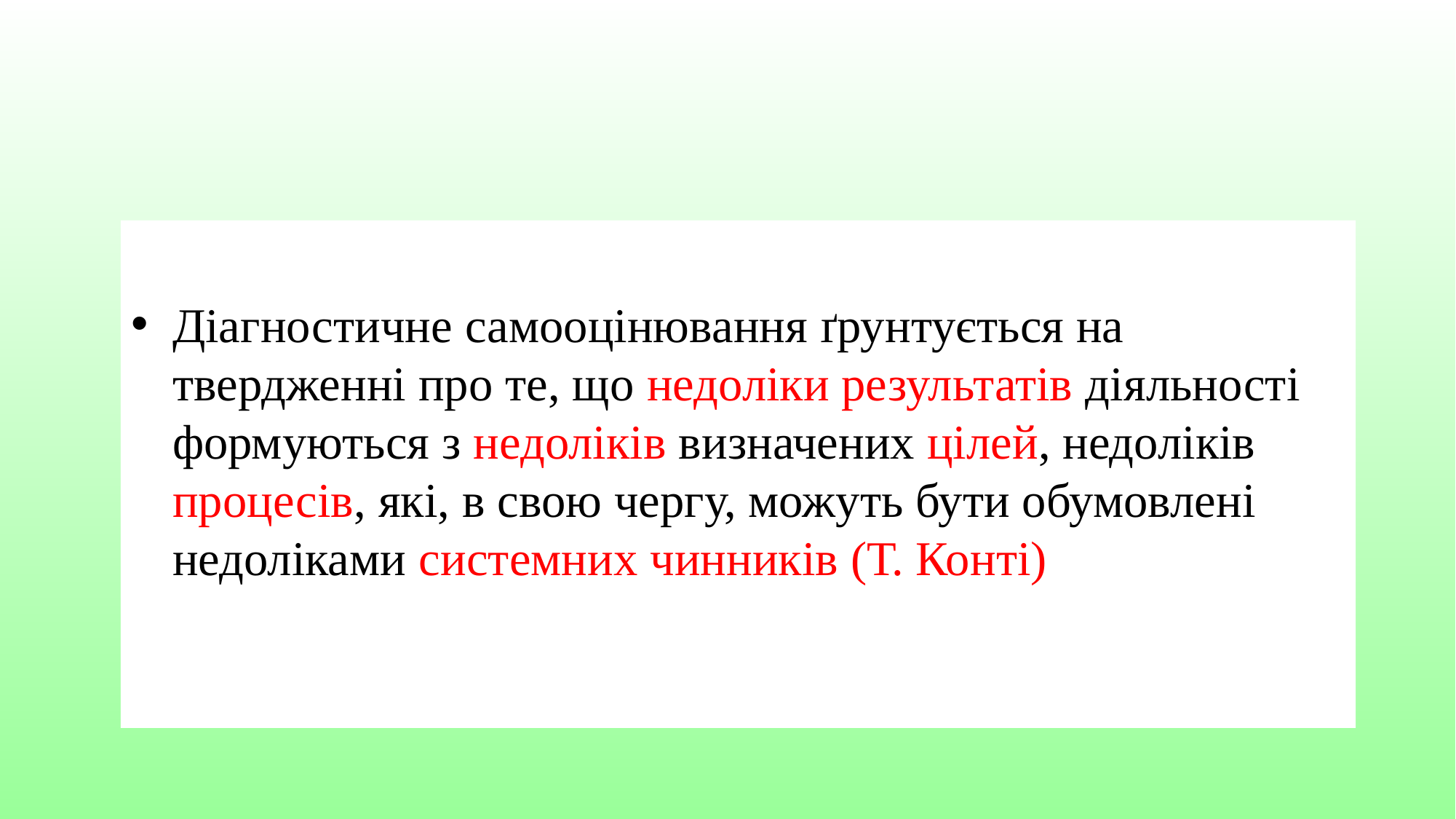

#

Діагностичне самооцінювання ґрунтується на твердженні про те, що недоліки результатів діяльності формуються з недоліків визначених цілей, недоліків процесів, які, в свою чергу, можуть бути обумовлені недоліками системних чинників (Т. Конті)